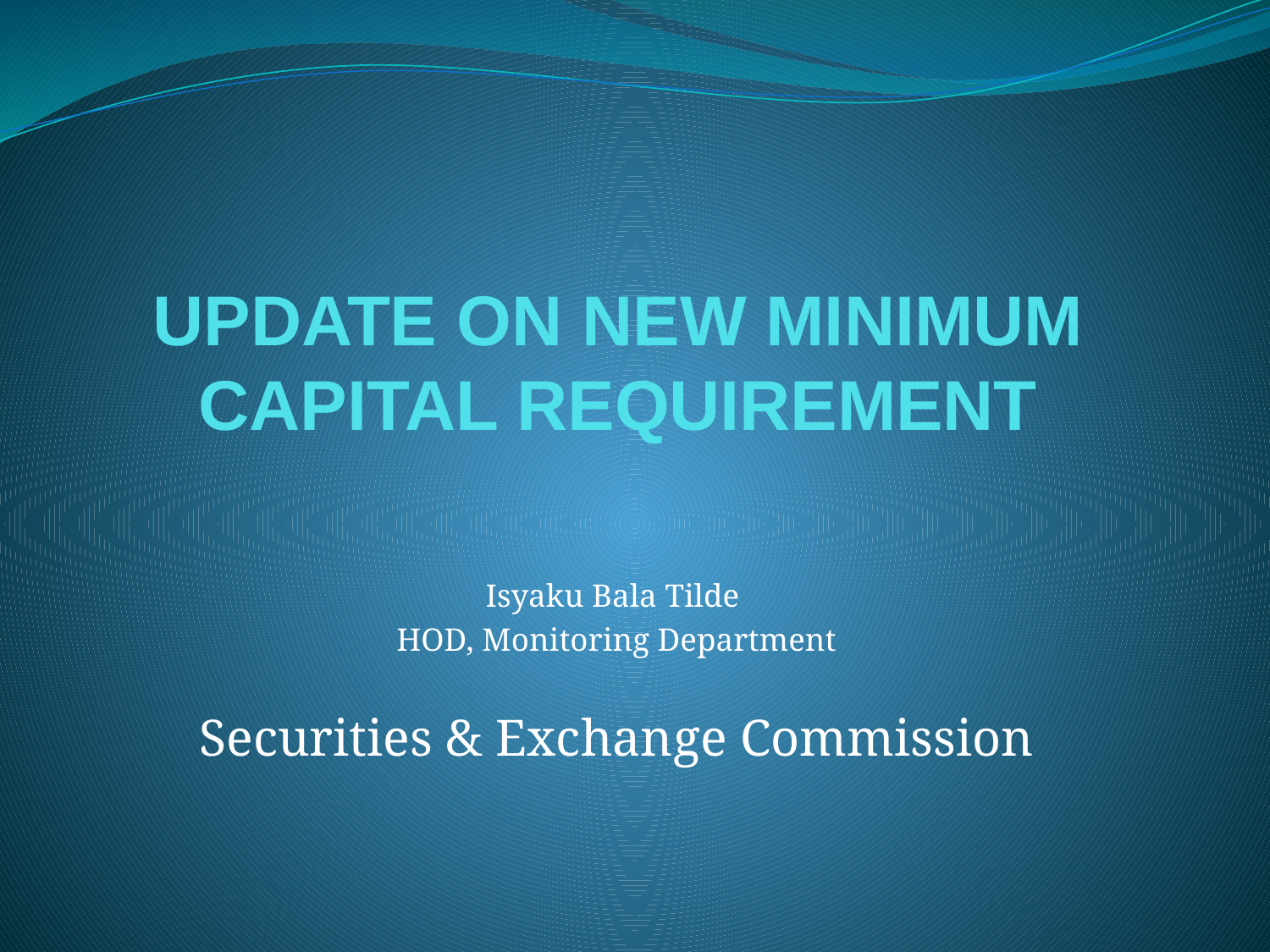

# UPDATE ON NEW MINIMUM CAPITAL REQUIREMENT

Isyaku Bala Tilde
HOD, Monitoring Department

Securities & Exchange Commission